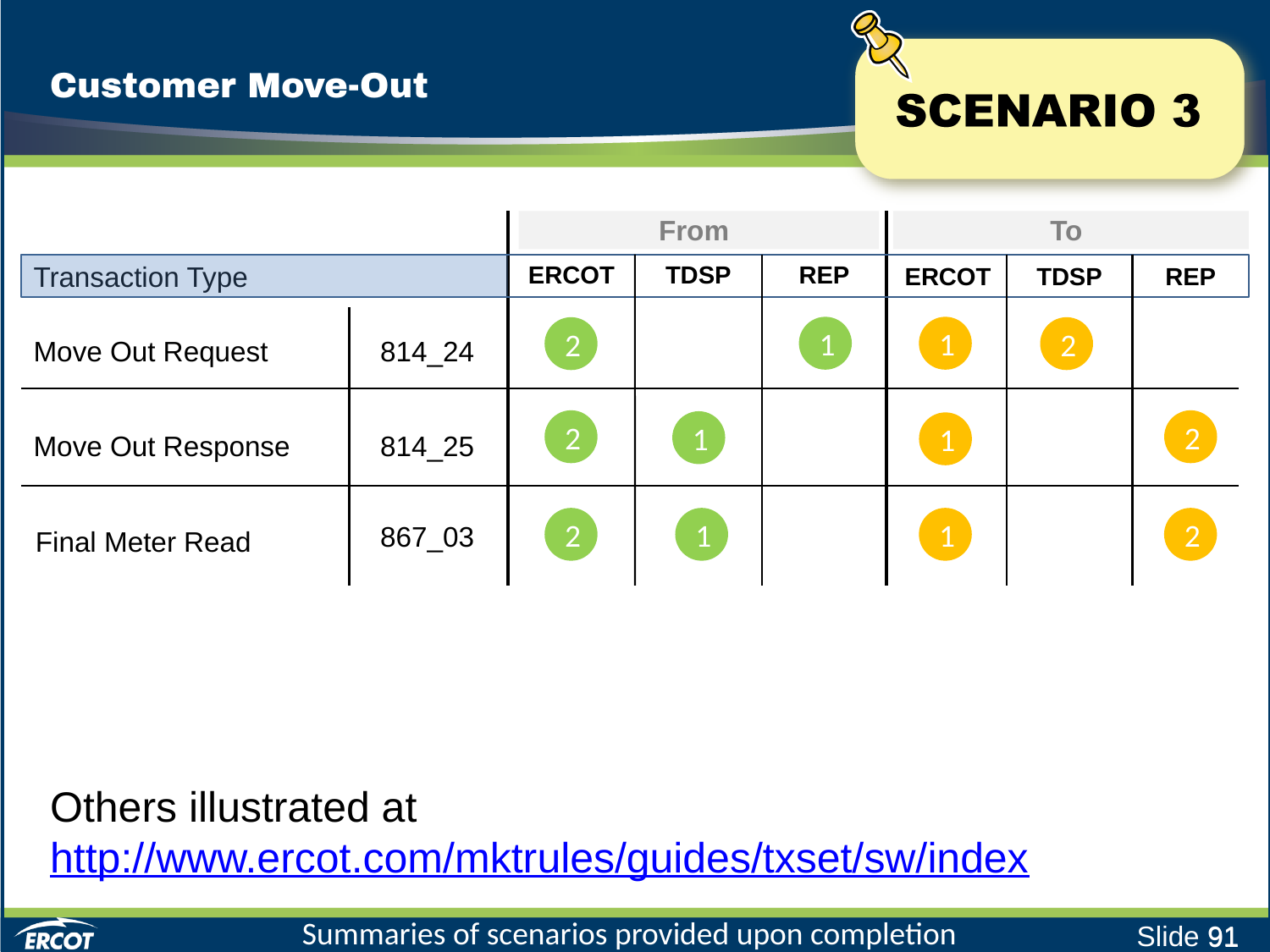

# Customer Move-Out
From
To

Transaction Type
ERCOT
TDSP
REP

TDSP
REP
ERCOT
1
1
2
2
Move Out Request
814_24
2
2
1
1
Move Out Response
814_25
2
1
1
2
867_03
Final Meter Read
Others illustrated at http://www.ercot.com/mktrules/guides/txset/sw/index
Summaries of scenarios provided upon completion
91